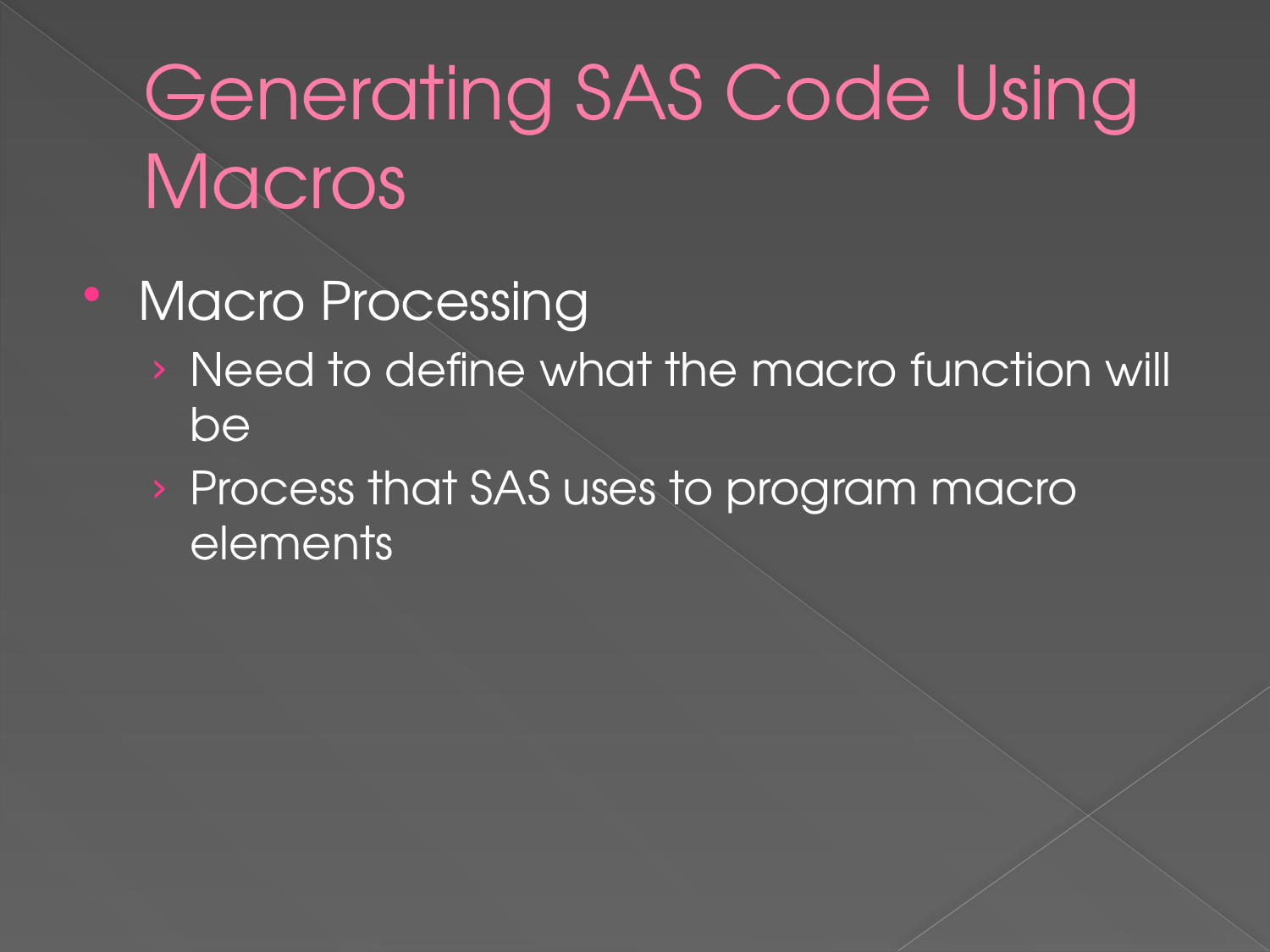

# Generating SAS Code Using Macros
Macro Processing
Need to define what the macro function will be
Process that SAS uses to program macro elements